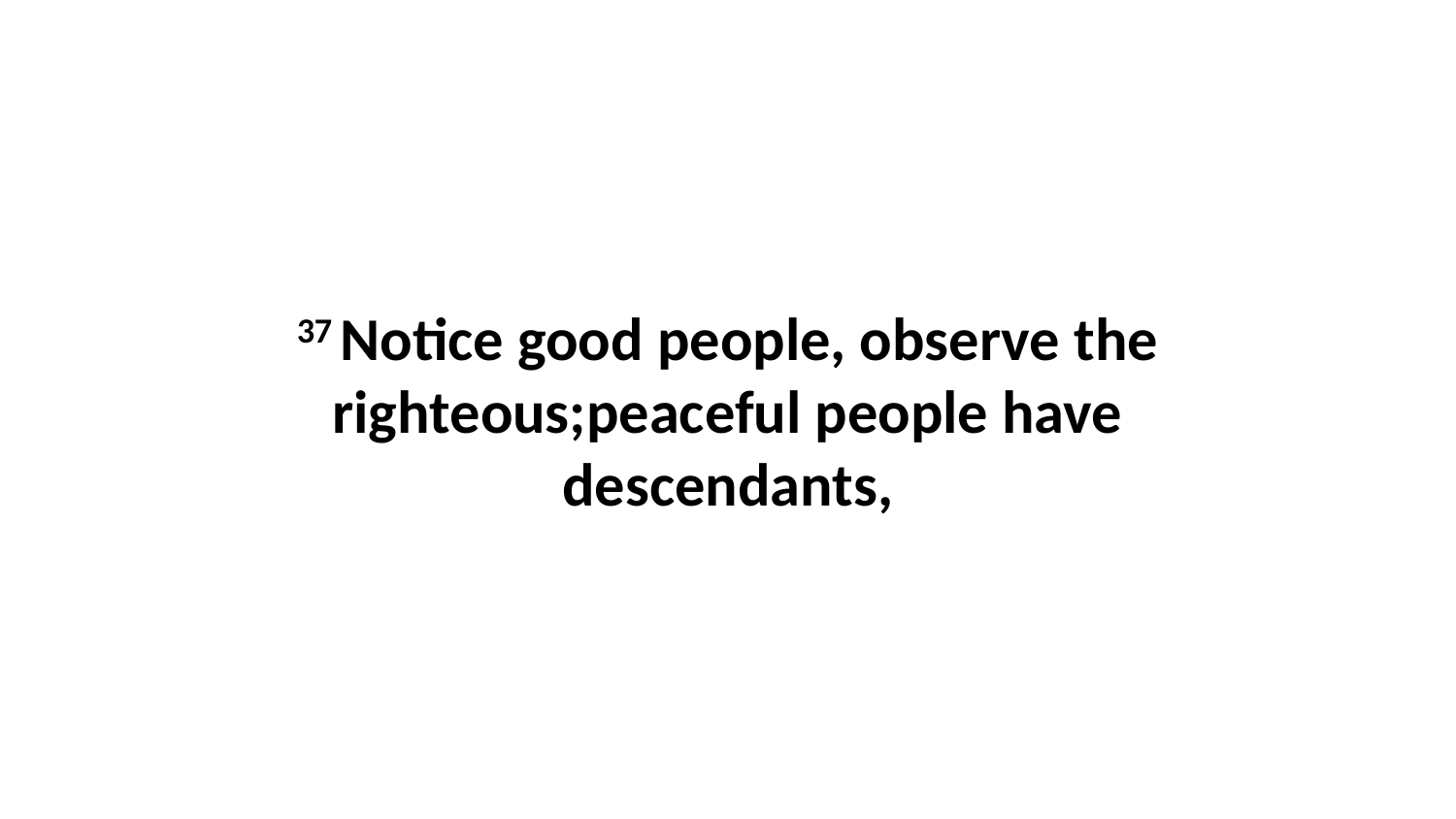

37 Notice good people, observe the righteous;peaceful people have descendants,